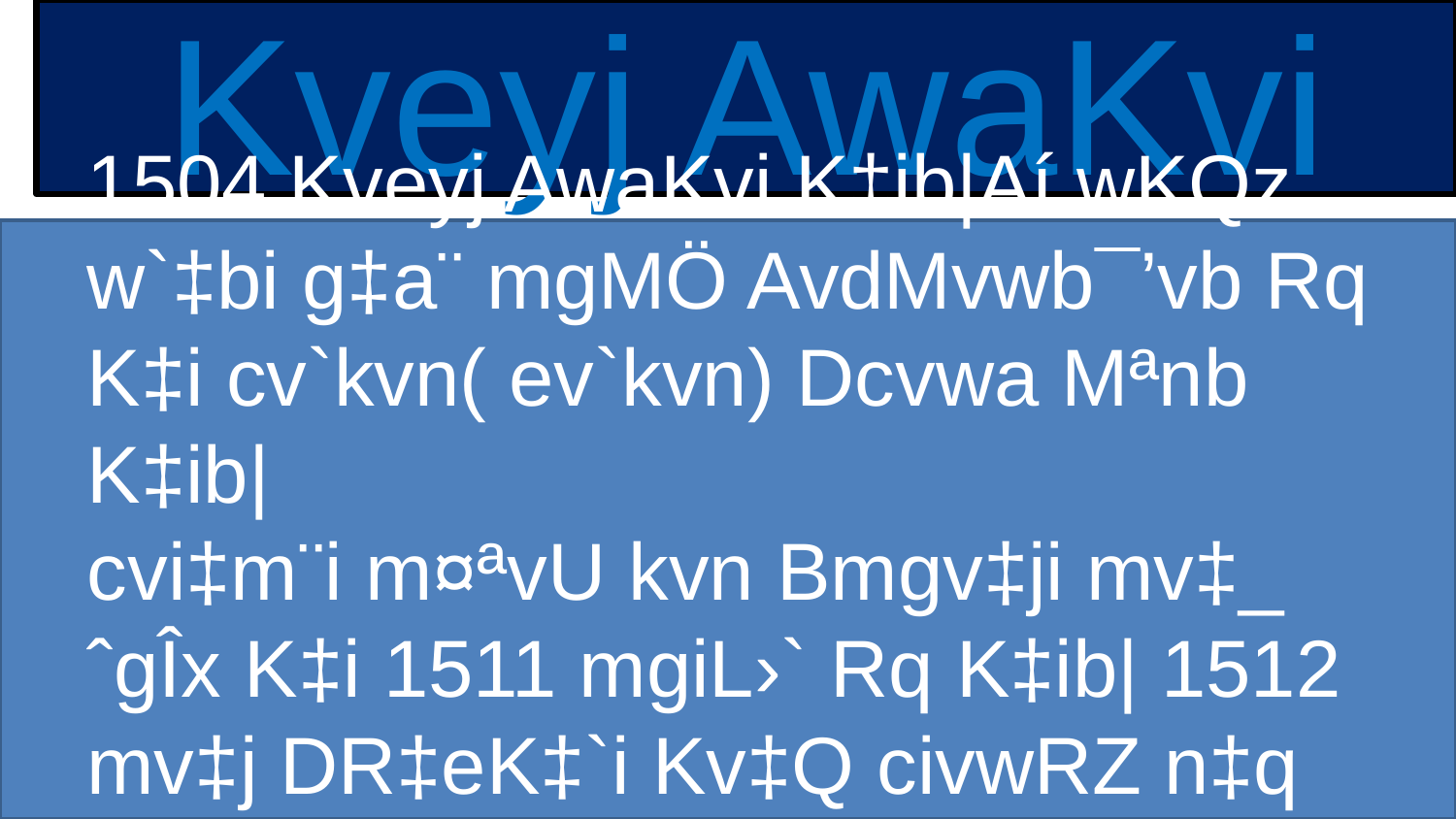

Kveyj AwaKvi
1504 Kveyj AwaKvi K‡ib|Aí wKQz w`‡bi g‡a¨ mgMÖ AvdMvwb¯’vb Rq K‡i cv`kvn( ev`kvn) Dcvwa Mªnb K‡ib|
cvi‡m¨i m¤ªvU kvn Bmgv‡ji mv‡_ ˆgÎx K‡i 1511 mgiL›` Rq K‡ib| 1512 mv‡j DR‡eK‡`i Kv‡Q civwRZ n‡q Kveyj wd‡i Av‡mb|